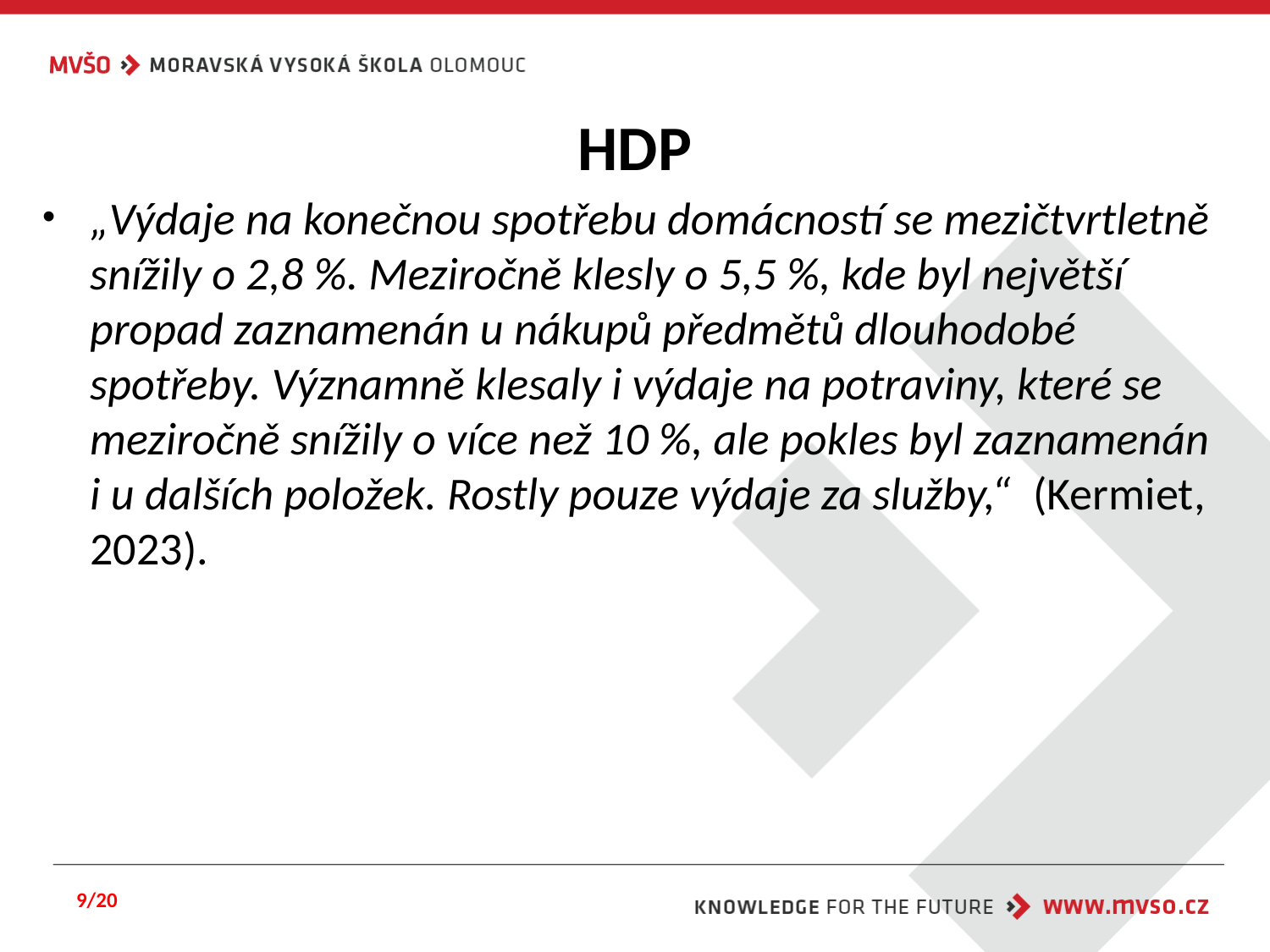

# HDP
„Výdaje na konečnou spotřebu domácností se mezičtvrtletně snížily o 2,8 %. Meziročně klesly o 5,5 %, kde byl největší propad zaznamenán u nákupů předmětů dlouhodobé spotřeby. Významně klesaly i výdaje na potraviny, které se meziročně snížily o více než 10 %, ale pokles byl zaznamenán i u dalších položek. Rostly pouze výdaje za služby,“  (Kermiet, 2023).
9/20